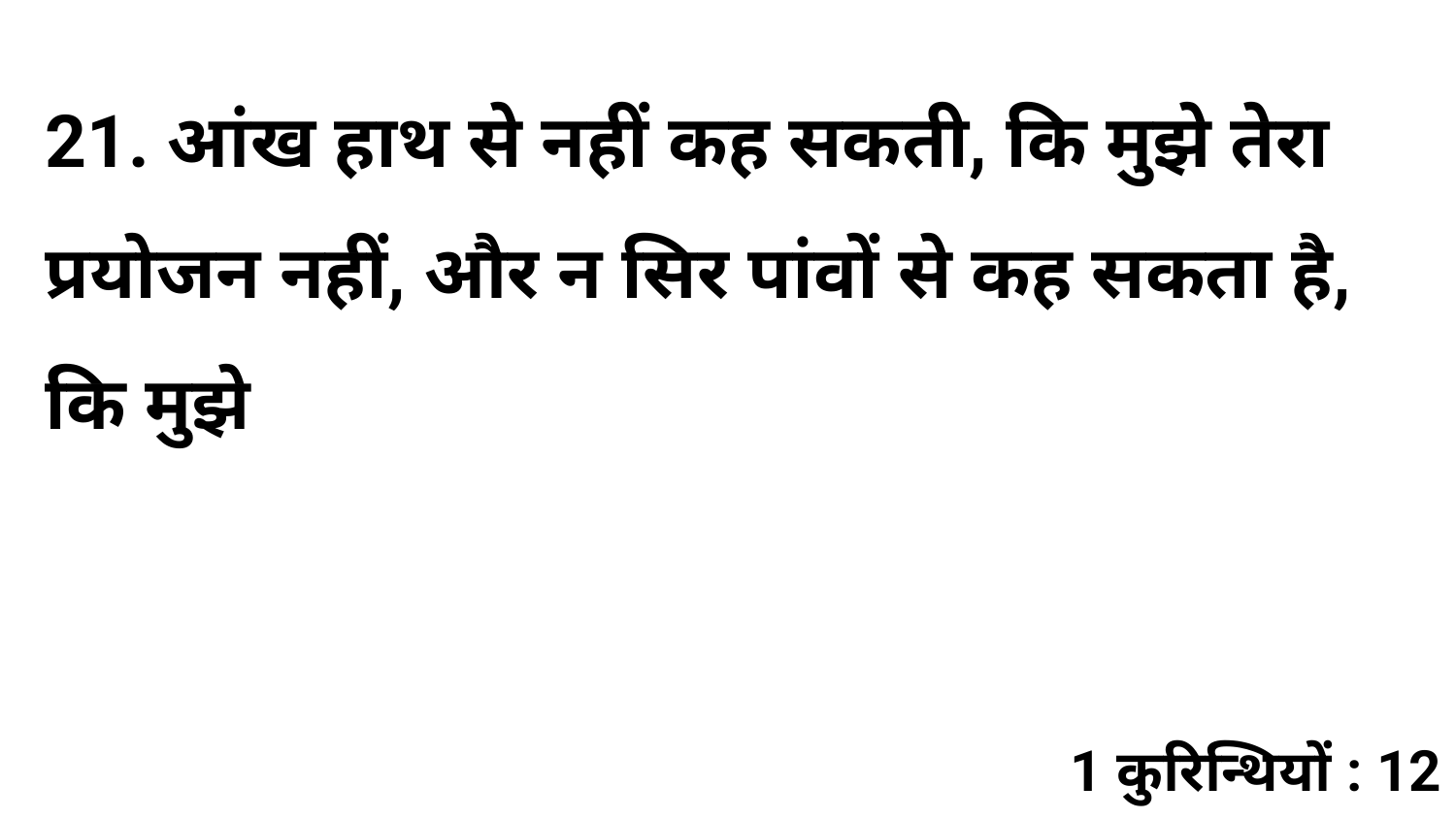

21. आंख हाथ से नहीं कह सकती, कि मुझे तेरा प्रयोजन नहीं, और न सिर पांवों से कह सकता है, कि मुझे
1 कुरिन्थियों : 12